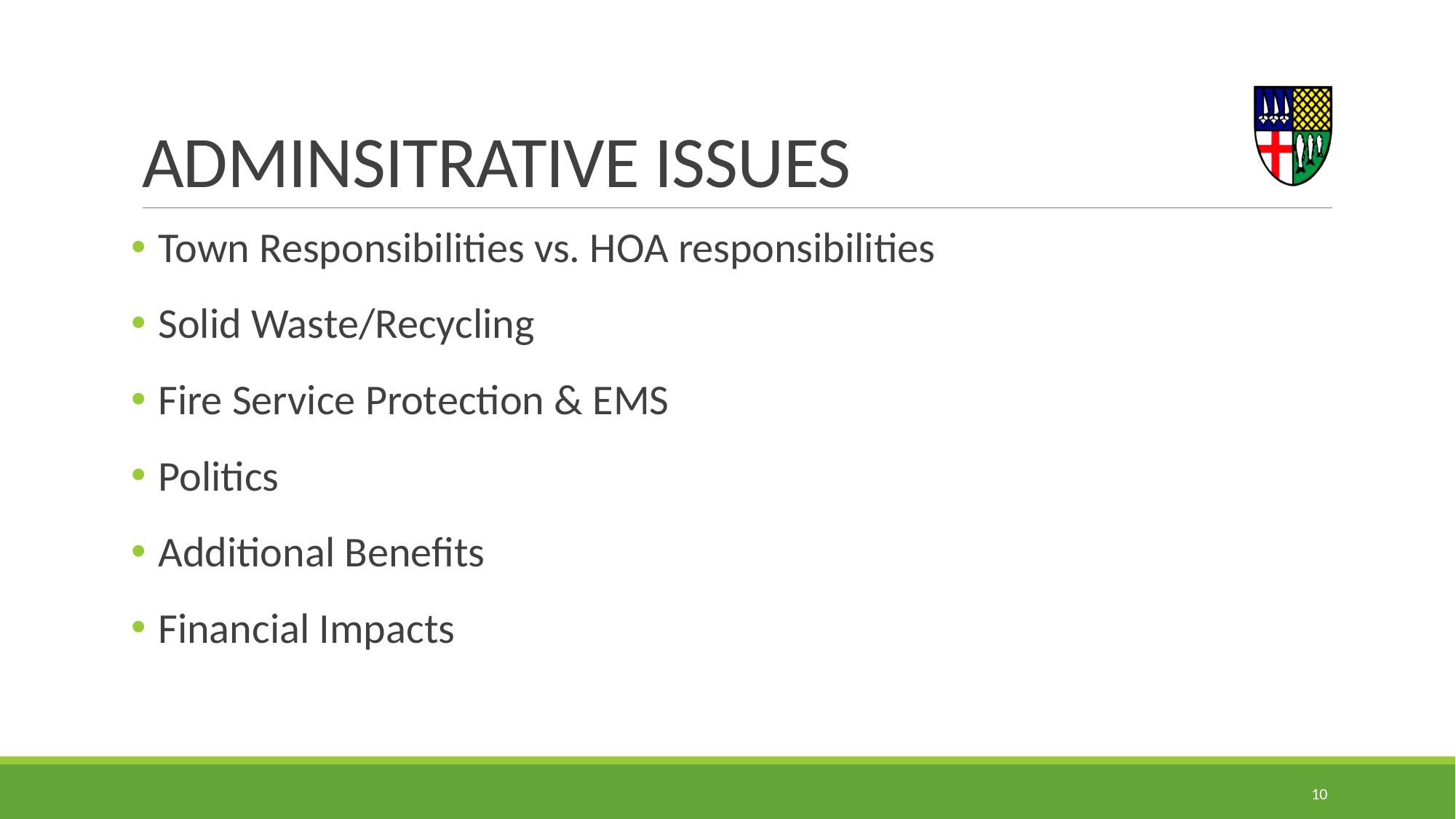

# ADMINSITRATIVE ISSUES
Town Responsibilities vs. HOA responsibilities
Solid Waste/Recycling
Fire Service Protection & EMS
Politics
Additional Benefits
Financial Impacts
10